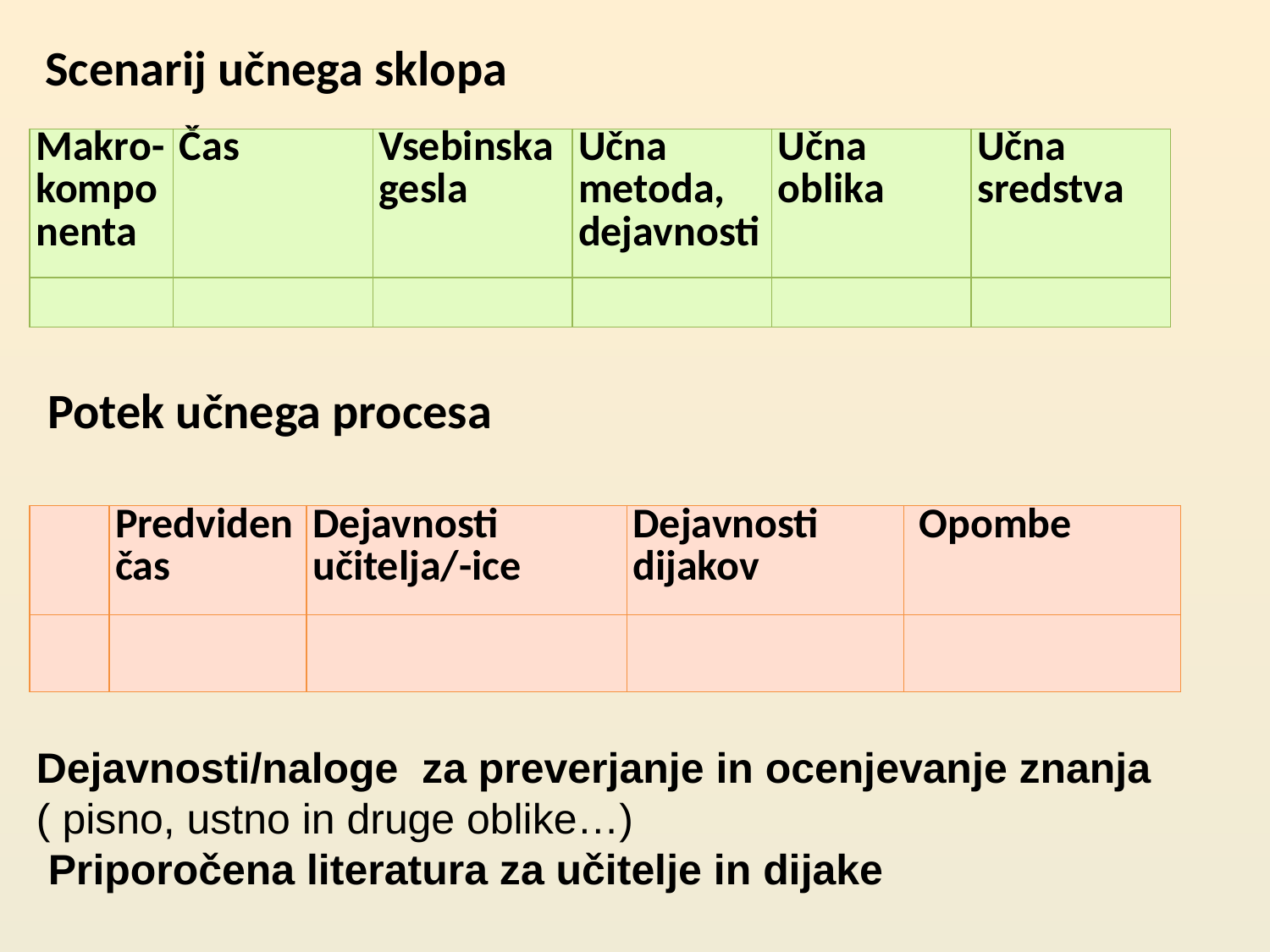

Scenarij učnega sklopa

| Makro-komponenta | Čas | Vsebinska gesla | Učna metoda, dejavnosti | Učna oblika | Učna sredstva |
| --- | --- | --- | --- | --- | --- |
|  |  |  |  |  |  |
   Potek učnega procesa

|  | Predviden čas | Dejavnosti učitelja/-ice | Dejavnosti dijakov | Opombe |
| --- | --- | --- | --- | --- |
|  |  |  |  |  |
  Dejavnosti/naloge  za preverjanje in ocenjevanje znanja
  ( pisno, ustno in druge oblike…)
   Priporočena literatura za učitelje in dijake